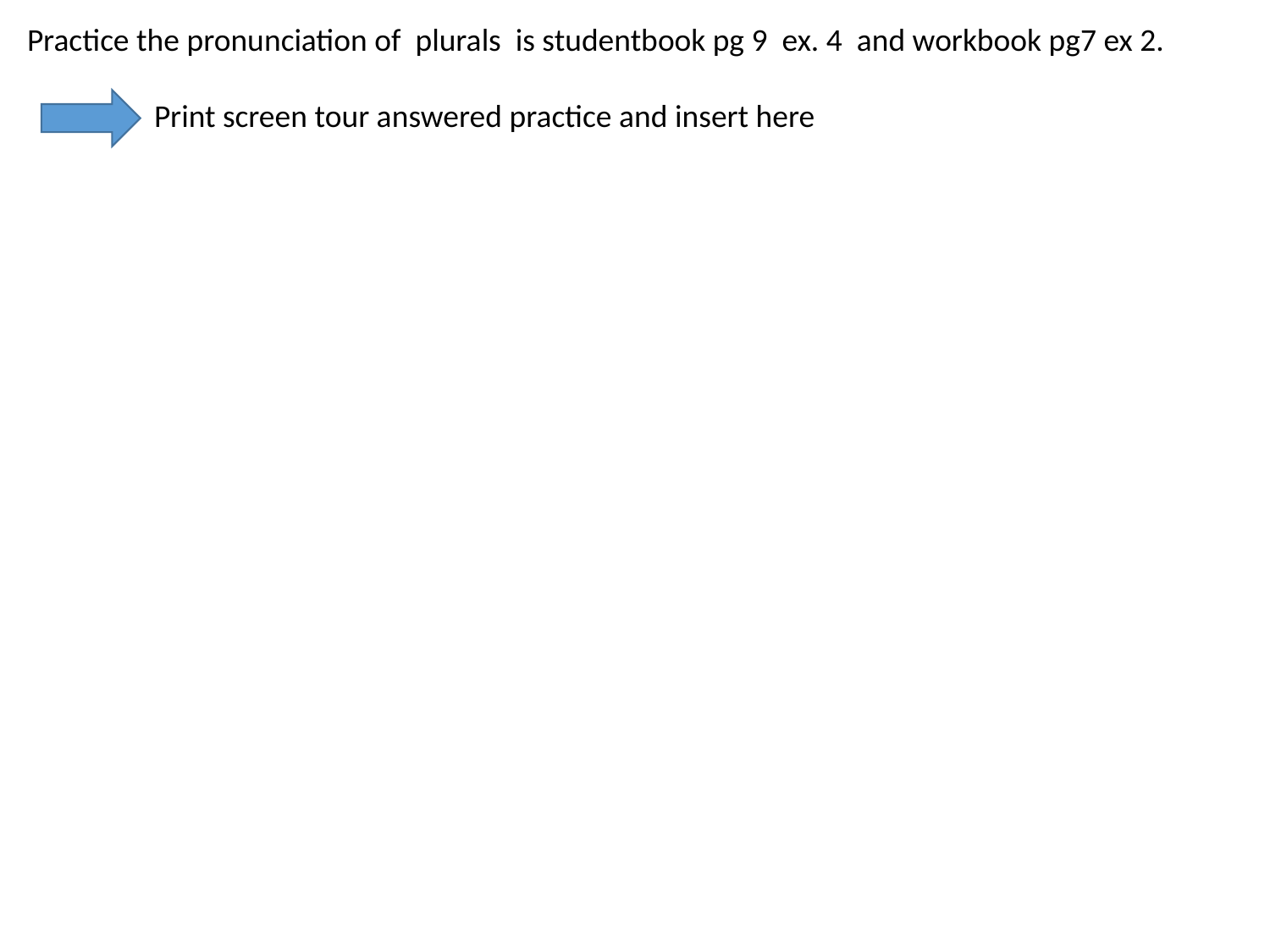

Practice the pronunciation of  plurals  is studentbook pg 9  ex. 4  and workbook pg7 ex 2.

	Print screen tour answered practice and insert here